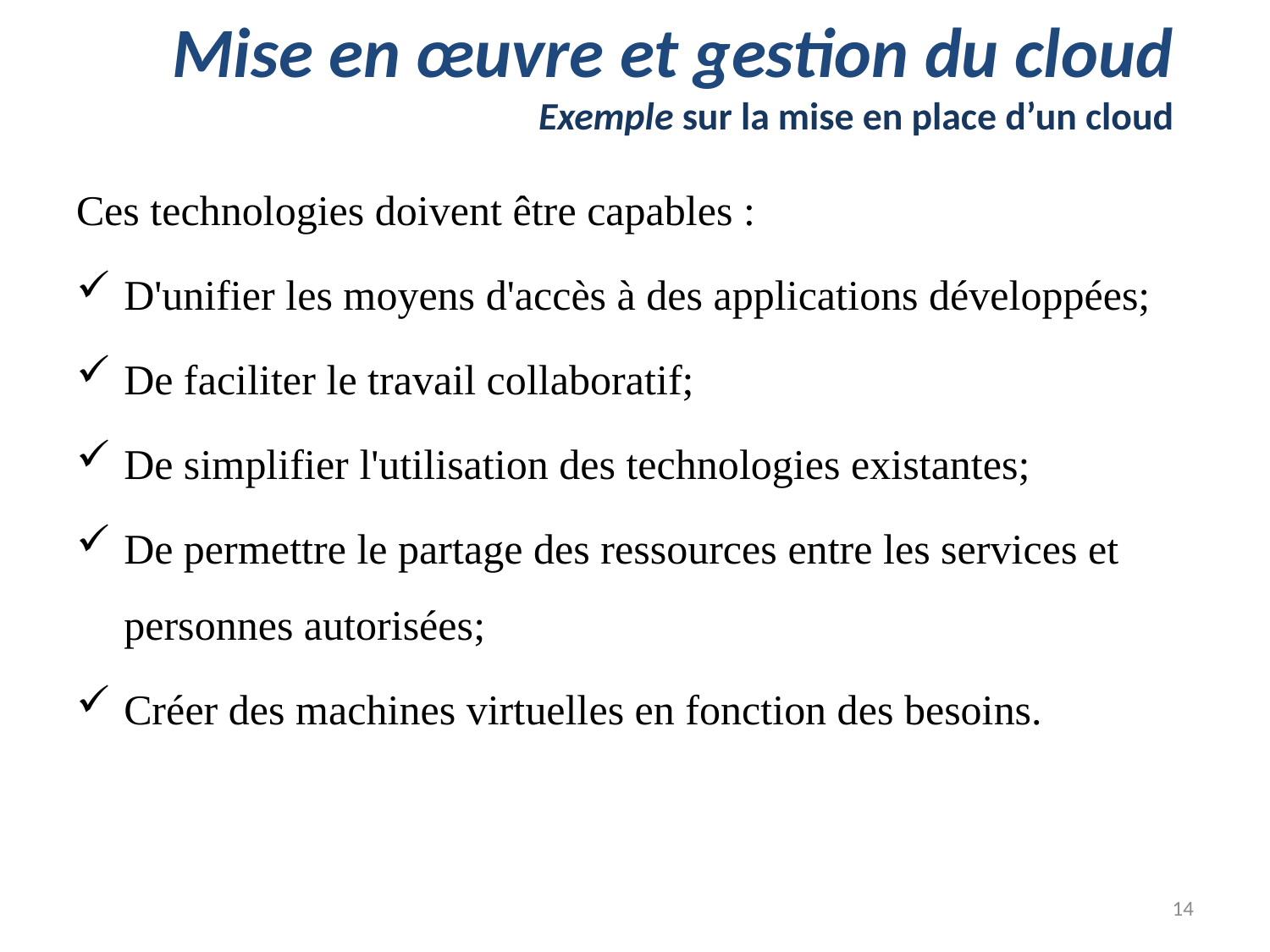

# Mise en œuvre et gestion du cloud Exemple sur la mise en place d’un cloud
Ces technologies doivent être capables :
D'unifier les moyens d'accès à des applications développées;
De faciliter le travail collaboratif;
De simplifier l'utilisation des technologies existantes;
De permettre le partage des ressources entre les services et personnes autorisées;
Créer des machines virtuelles en fonction des besoins.
14